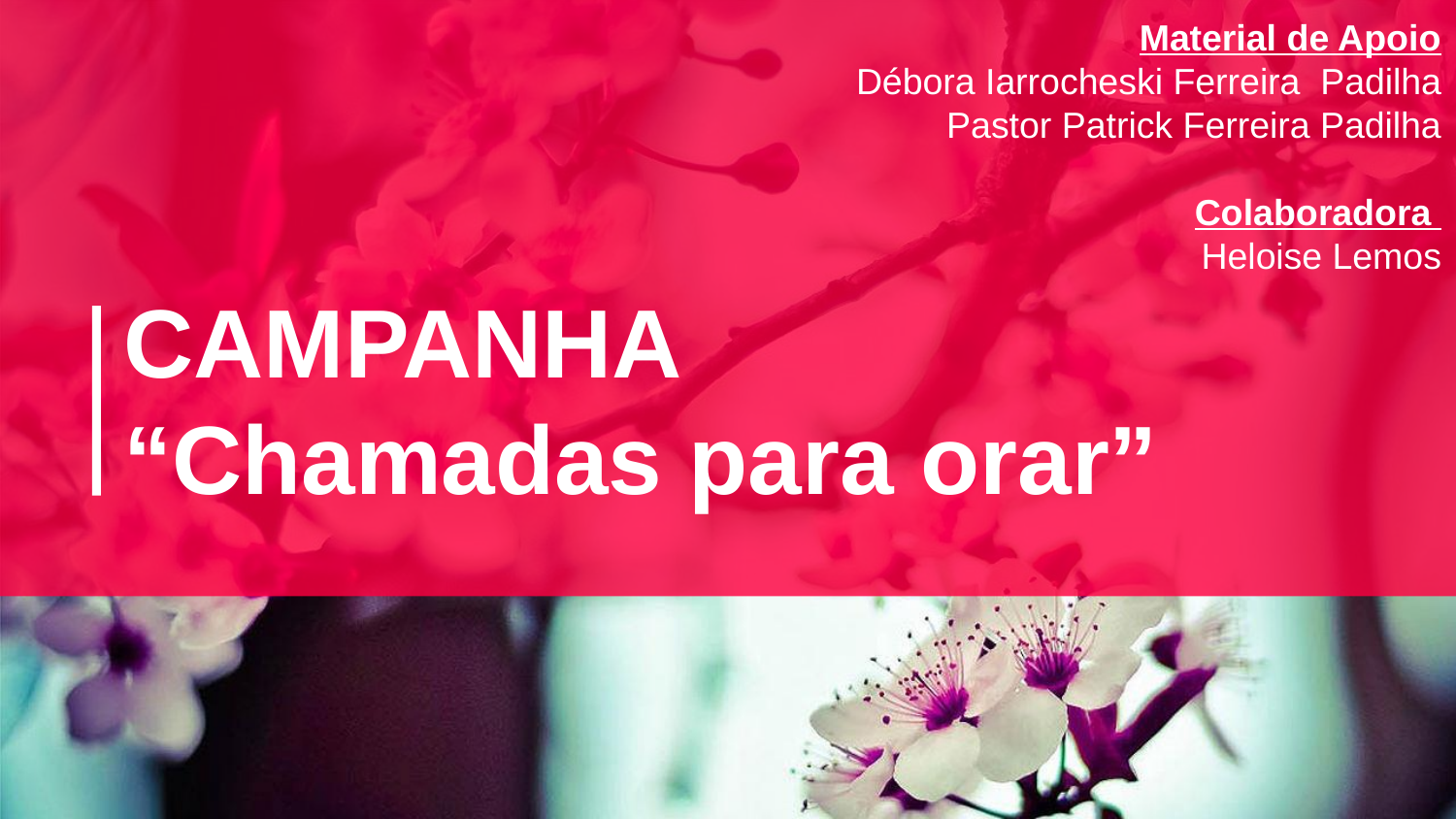

Material de Apoio
         Débora Iarrocheski Ferreira  Padilha
Pastor Patrick Ferreira Padilha

Colaboradora
Heloise Lemos

# CAMPANHA “Chamadas para orar”